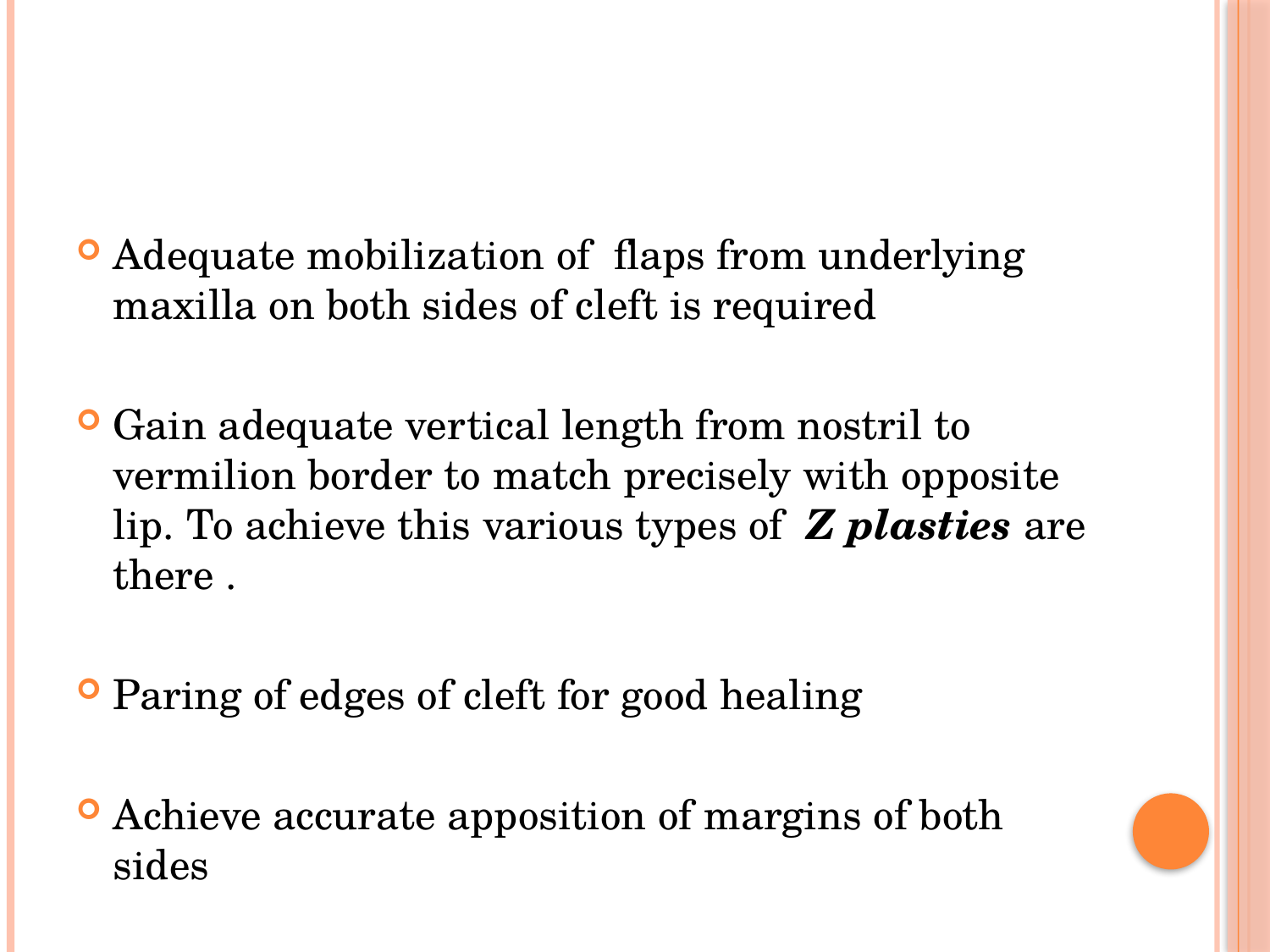

#
Adequate mobilization of  flaps from underlying maxilla on both sides of cleft is required

Gain adequate vertical length from nostril to vermilion border to match precisely with opposite lip. To achieve this various types of  Z plasties are there .

Paring of edges of cleft for good healing

Achieve accurate apposition of margins of both sides